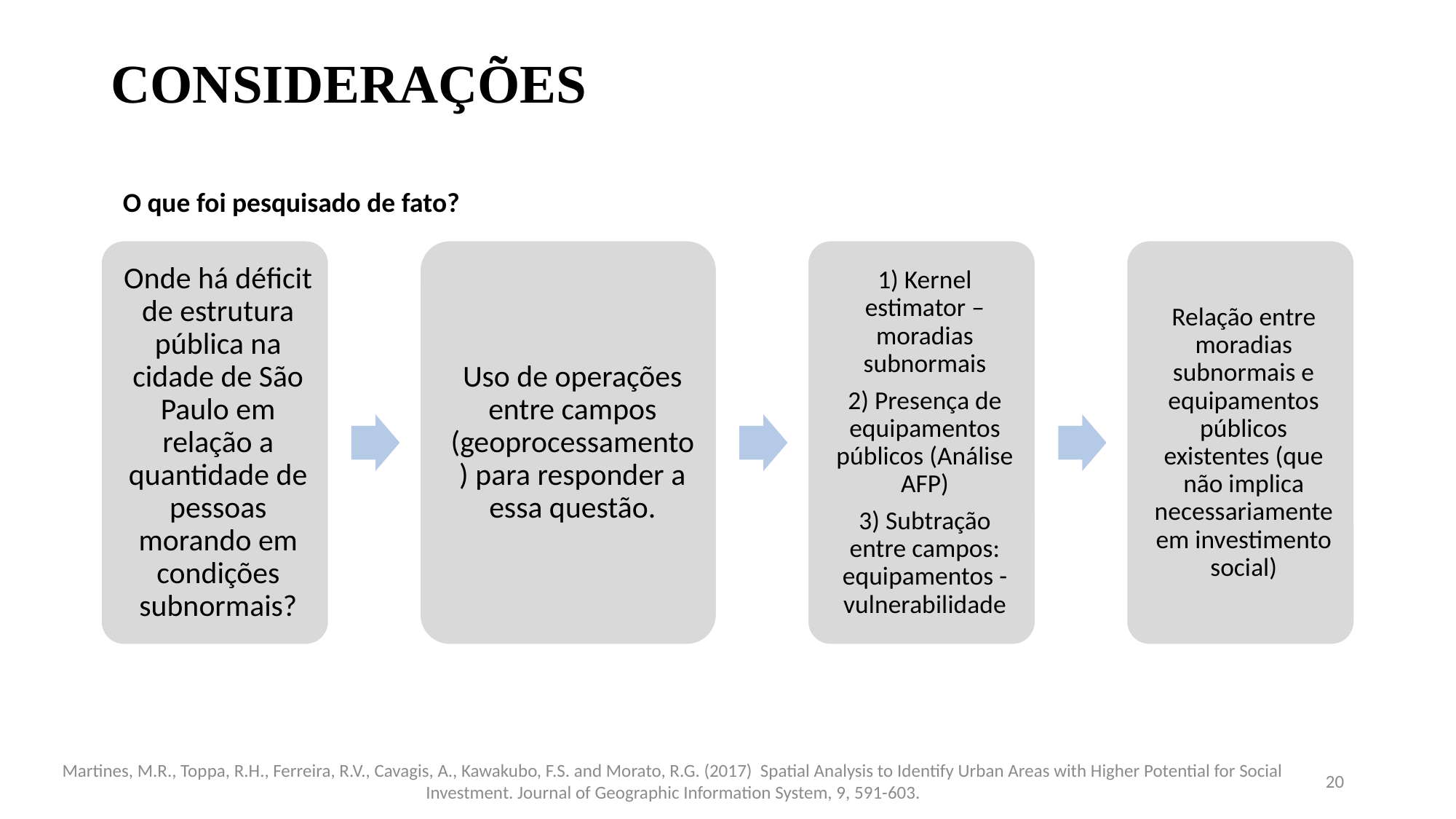

# CONSIDERAÇÕES
Onde há déficit de estrutura pública na cidade de São Paulo em relação a quantidade de pessoas morando em condições subnormais?

Uso de operações entre campos (geoprocessamento) para responder a essa questão.

1) Kernel estimator – moradias subnormais
2) Presença de equipamentos públicos (Análise AFP)
3) Subtração entre campos: equipamentos - vulnerabilidade

Relação entre moradias subnormais e equipamentos públicos existentes (que não implica necessariamente em investimento social)
O que foi pesquisado de fato?
Martines, M.R., Toppa, R.H., Ferreira, R.V., Cavagis, A., Kawakubo, F.S. and Morato, R.G. (2017)  Spatial Analysis to Identify Urban Areas with Higher Potential for Social Investment. Journal of Geographic Information System, 9, 591-603.
20